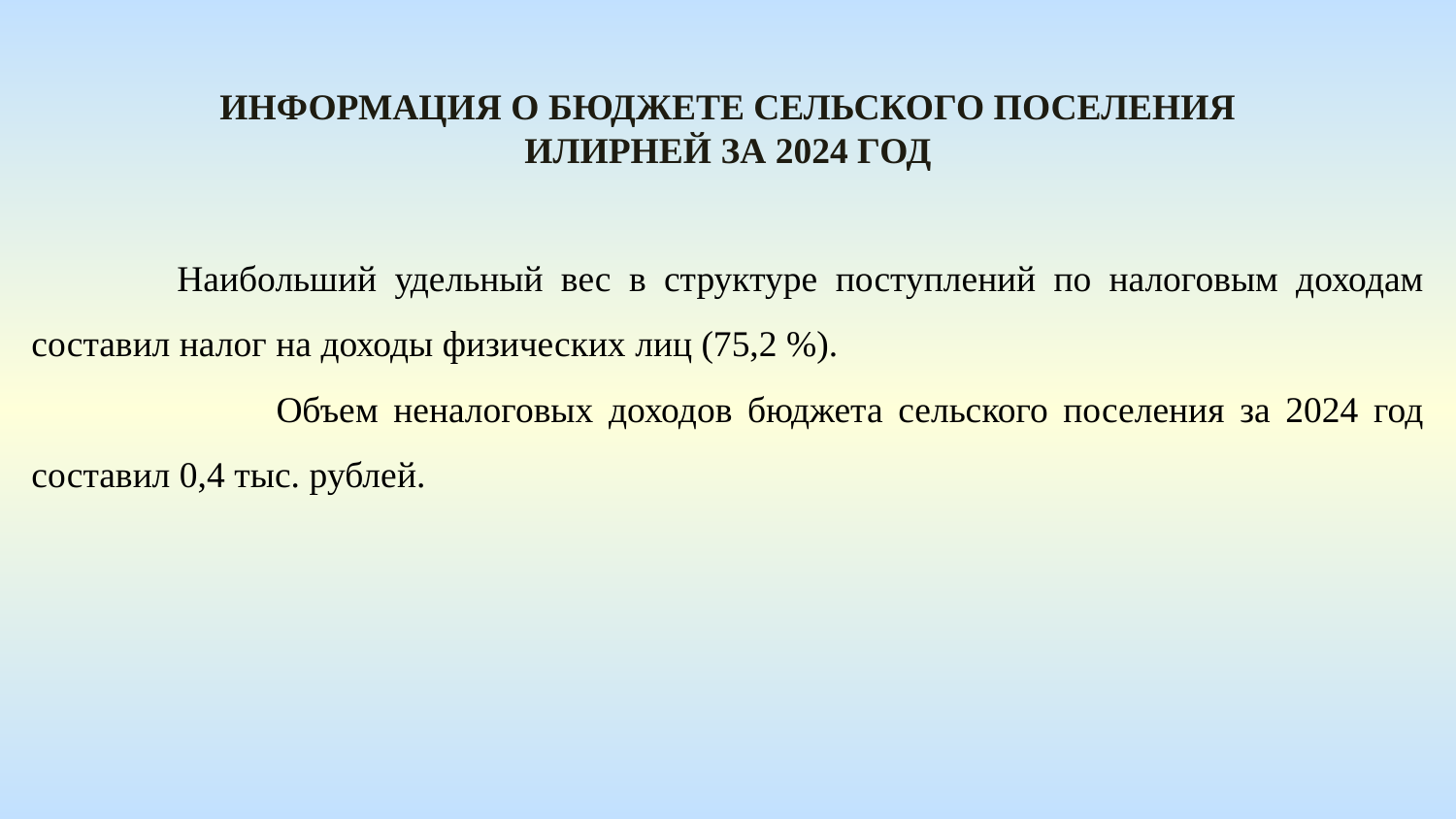

Информация о бюджете сельского поселения
илирней За 2024 год
	Наибольший удельный вес в структуре поступлений по налоговым доходам составил налог на доходы физических лиц (75,2 %).
                Объем неналоговых доходов бюджета сельского поселения за 2024 год составил 0,4 тыс. рублей.